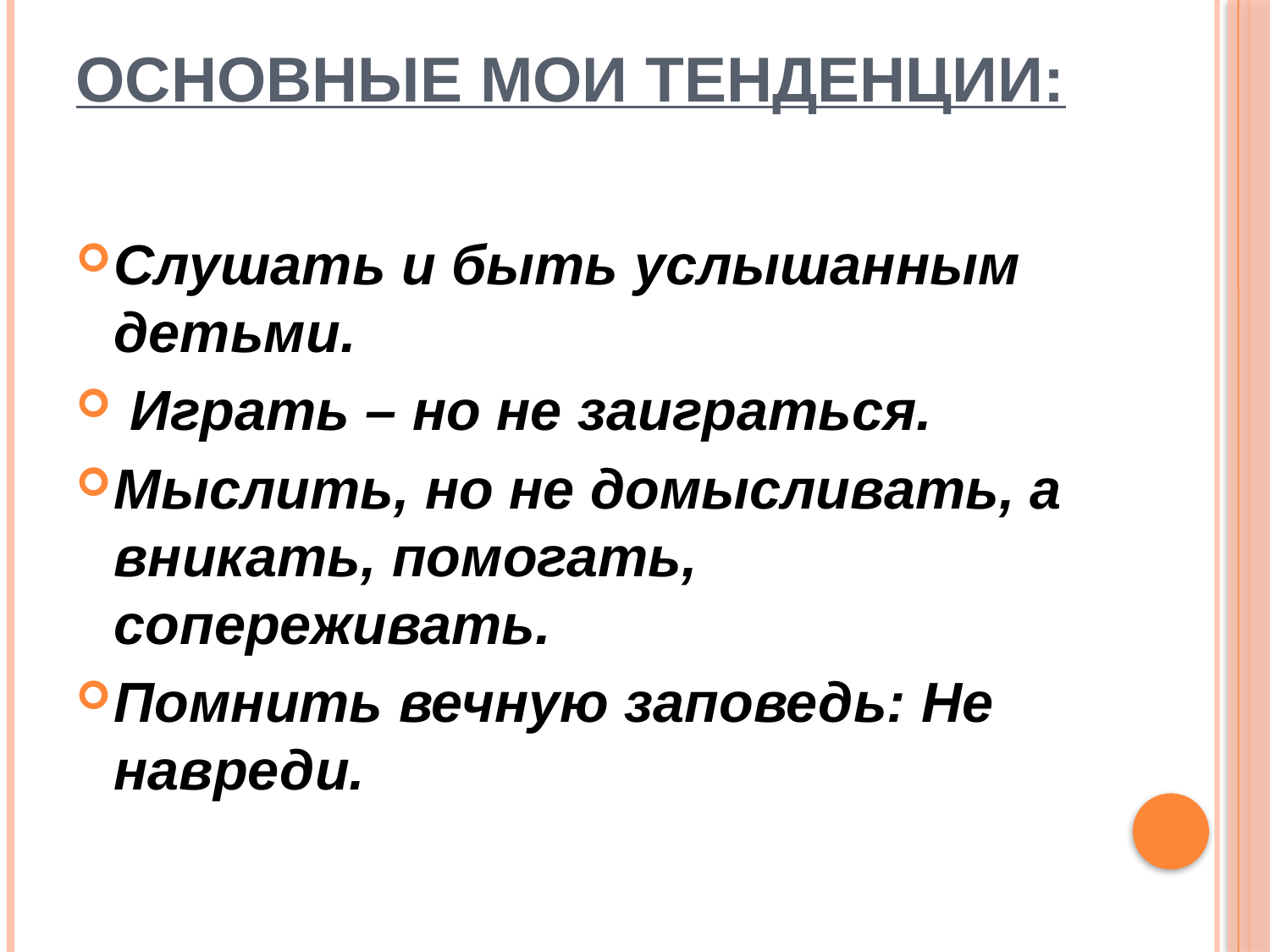

# Основные мои тенденции:
Слушать и быть услышанным детьми.
 Играть – но не заиграться.
Мыслить, но не домысливать, а вникать, помогать, сопереживать.
Помнить вечную заповедь: Не навреди.